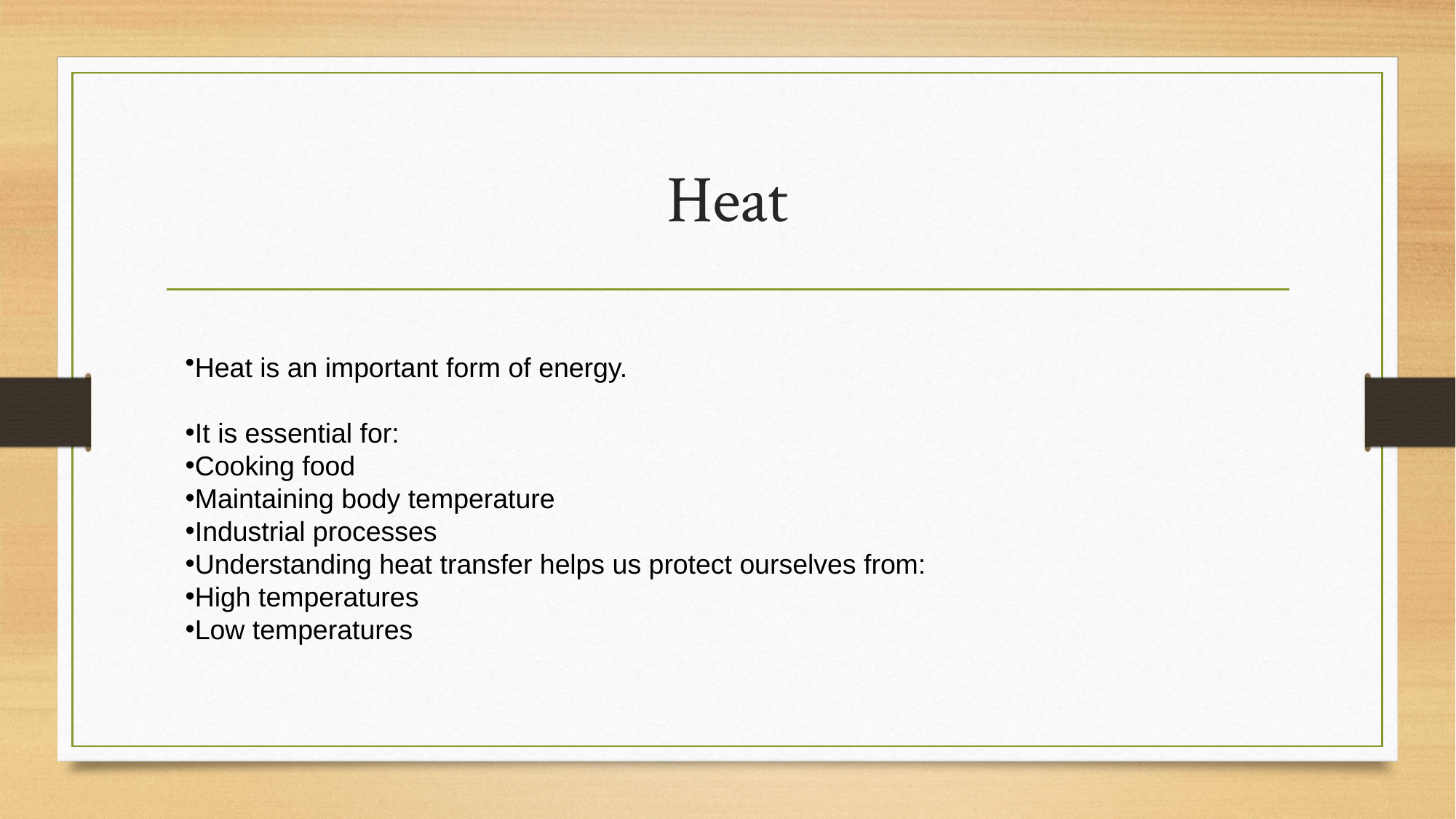

# Heat

Heat is an important form of energy.

It is essential for:
Cooking food
Maintaining body temperature
Industrial processes
Understanding heat transfer helps us protect ourselves from:
High temperatures
Low temperatures